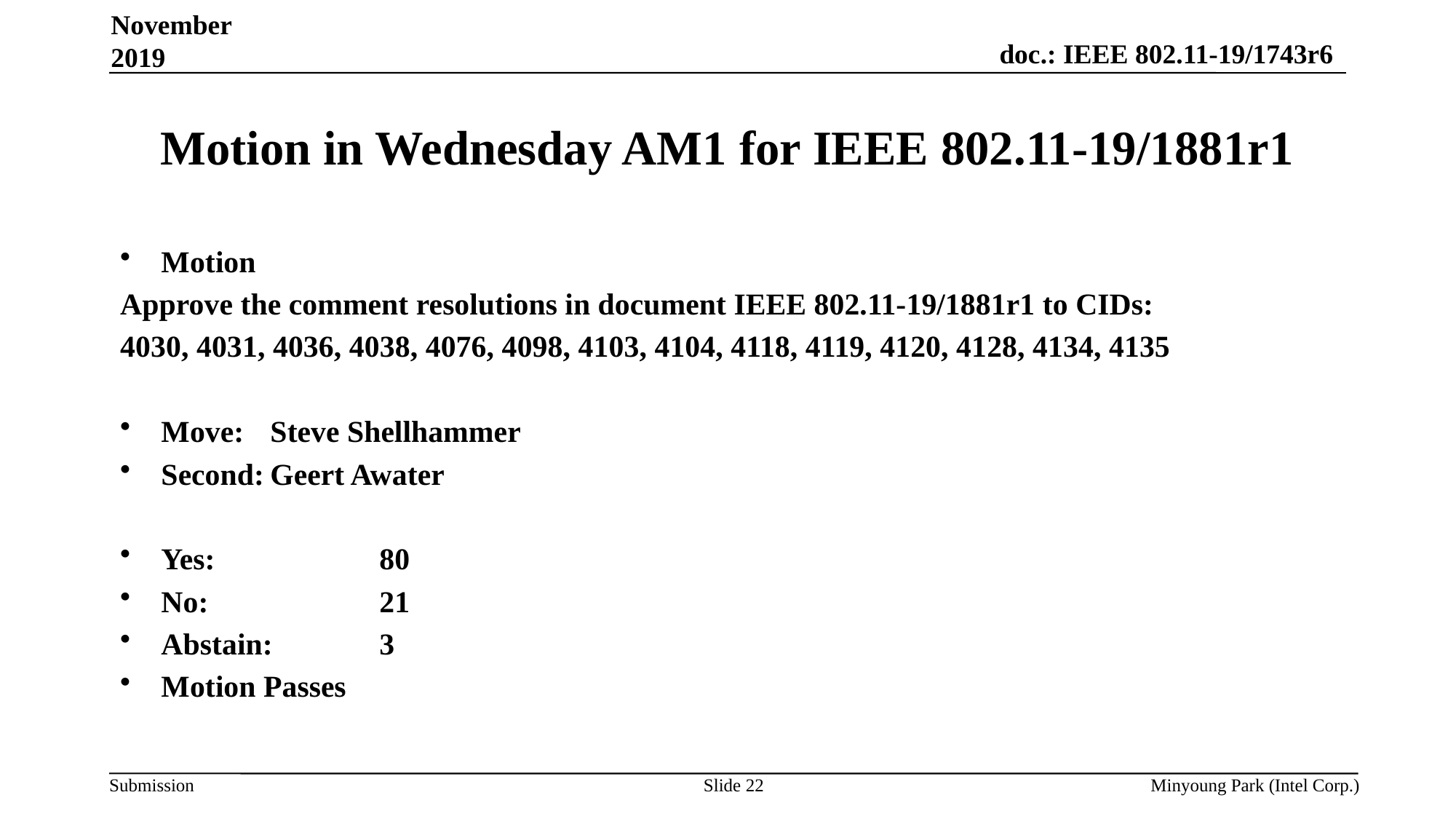

November 2019
# Motion in Wednesday AM1 for IEEE 802.11-19/1881r1
Motion
Approve the comment resolutions in document IEEE 802.11-19/1881r1 to CIDs:
4030, 4031, 4036, 4038, 4076, 4098, 4103, 4104, 4118, 4119, 4120, 4128, 4134, 4135

Move:	Steve Shellhammer
Second:	Geert Awater

Yes:		80
No:		21
Abstain:	3
Motion Passes

Slide 22
Minyoung Park (Intel Corp.)